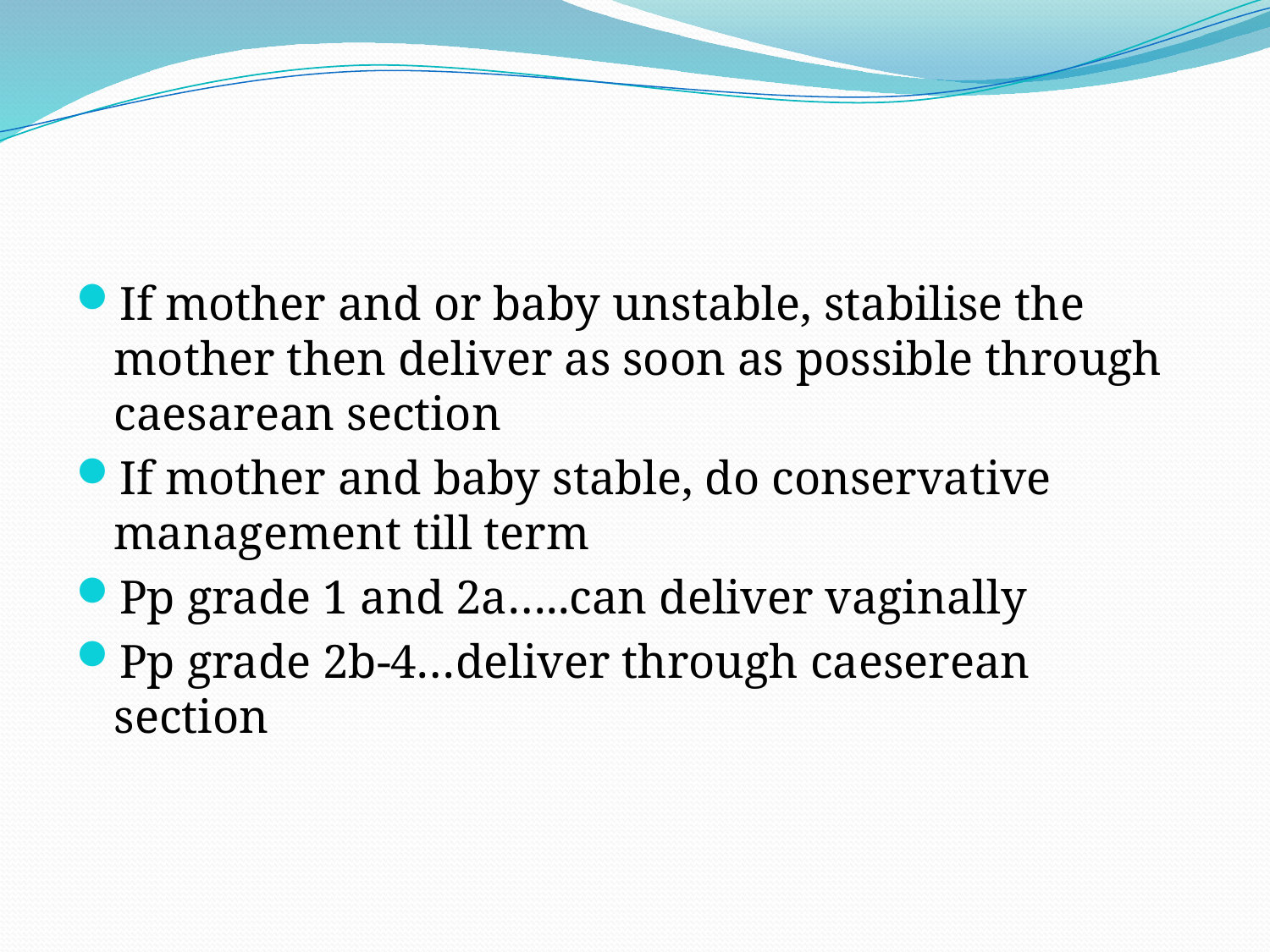

#
If mother and or baby unstable, stabilise the mother then deliver as soon as possible through caesarean section
If mother and baby stable, do conservative management till term
Pp grade 1 and 2a…..can deliver vaginally
Pp grade 2b-4…deliver through caeserean section